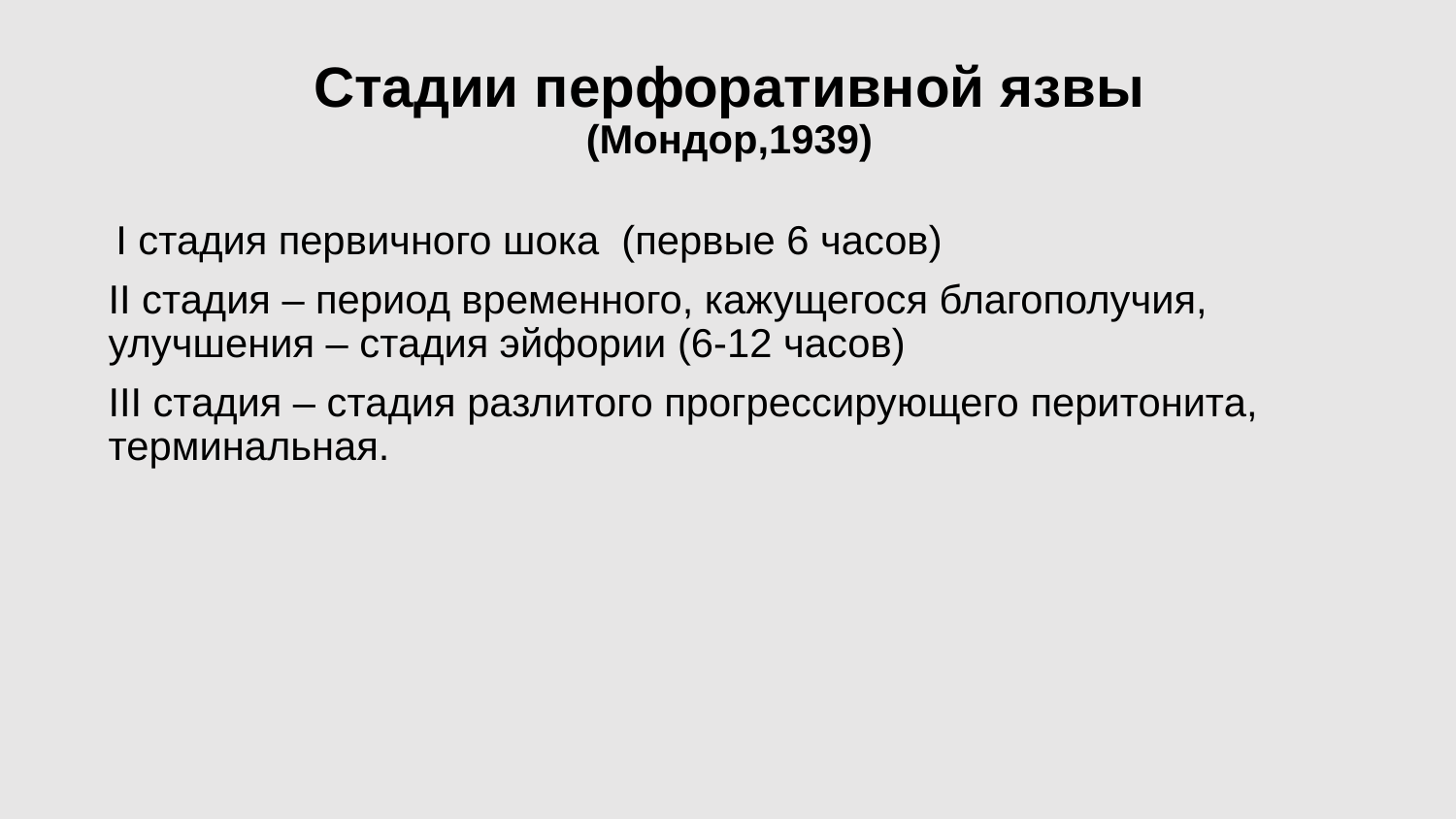

# Стадии перфоративной язвы (Мондор,1939)
 I стадия первичного шока  (первые 6 часов)
II стадия – период временного, кажущегося благополучия, улучшения – стадия эйфории (6-12 часов)
III стадия – стадия разлитого прогрессирующего перитонита, терминальная.